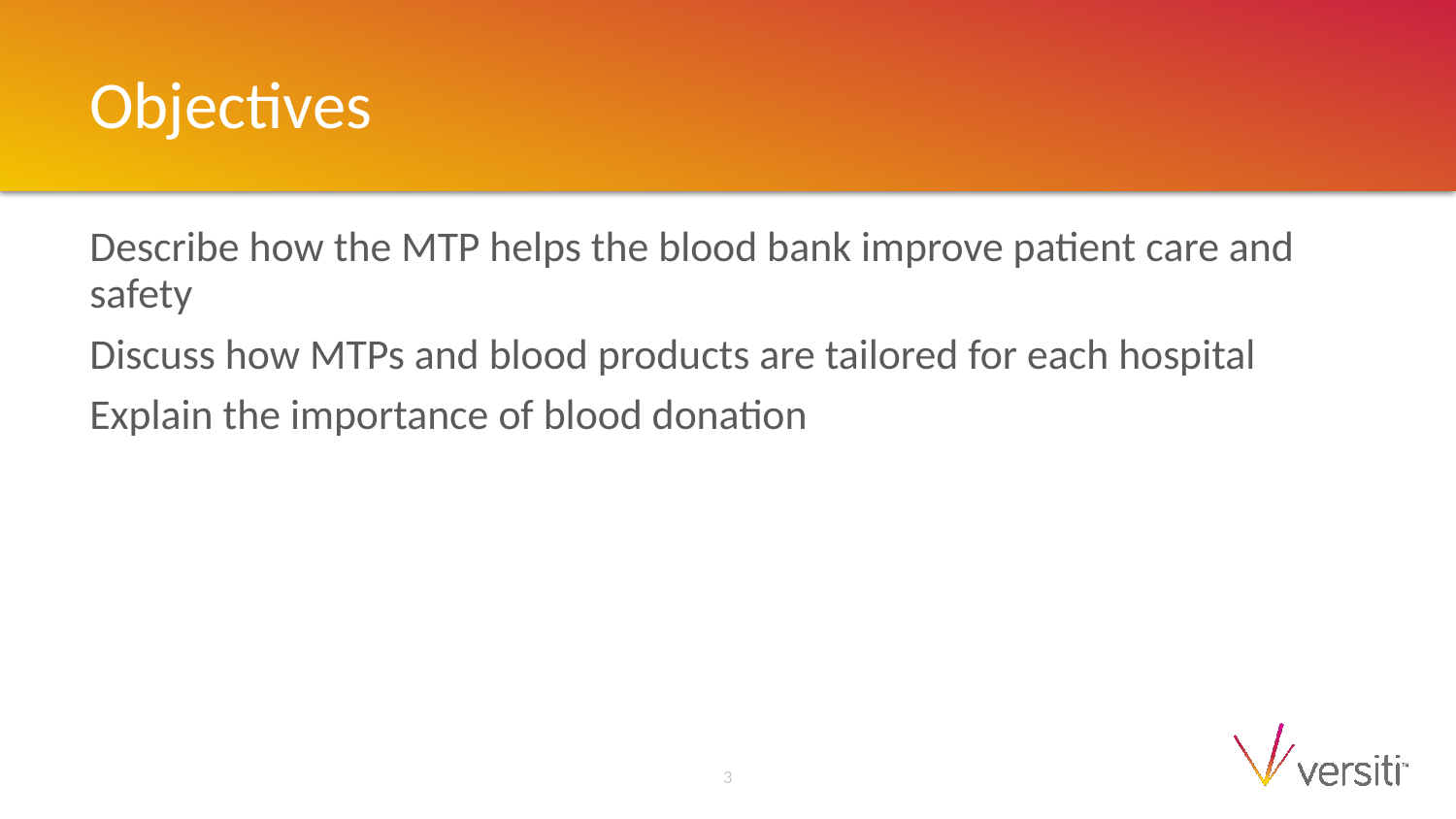

# Objectives
Describe how the MTP helps the blood bank improve patient care and safety
Discuss how MTPs and blood products are tailored for each hospital
Explain the importance of blood donation
3